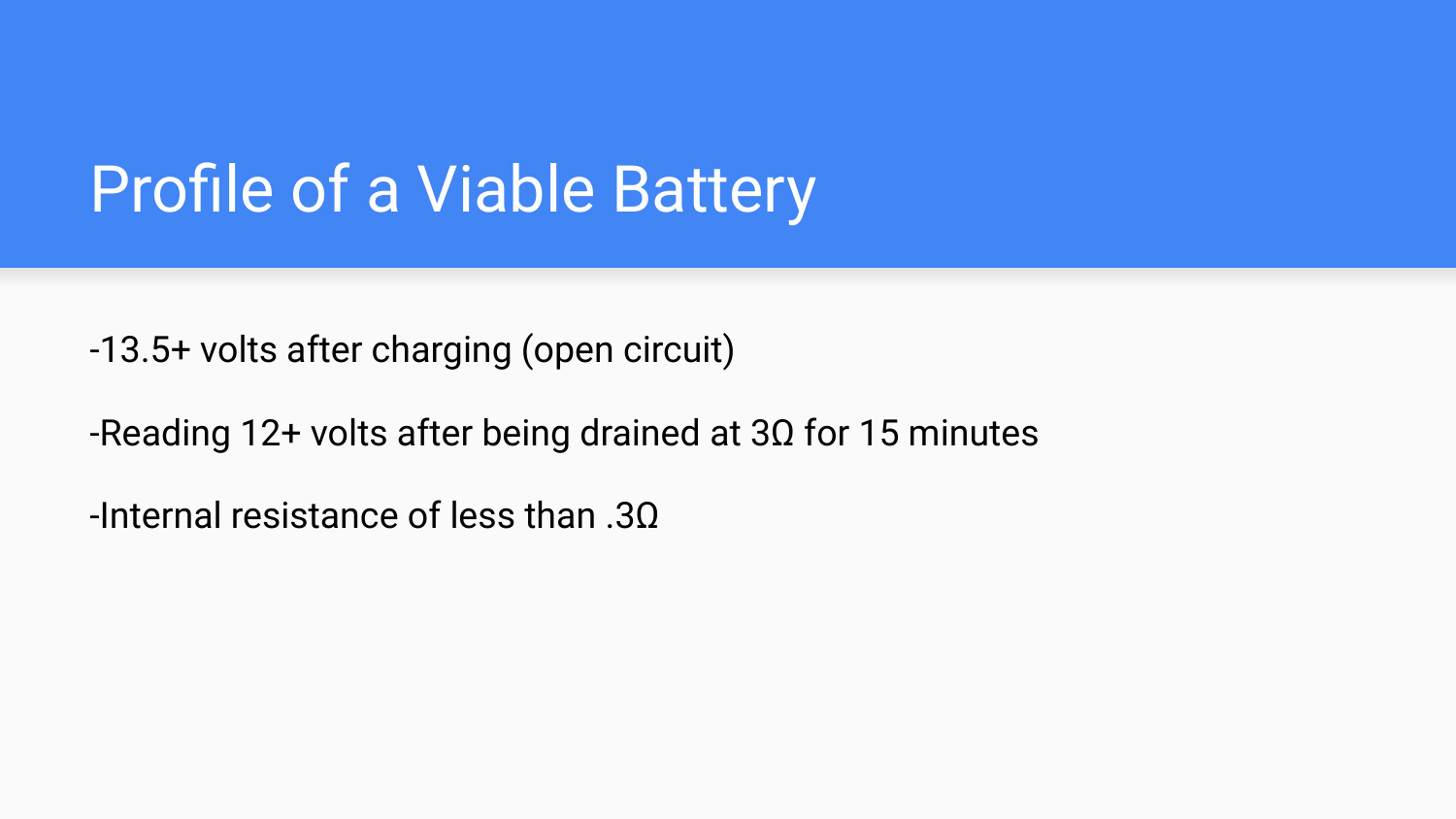

# Profile of a Viable Battery
-13.5+ volts after charging (open circuit)
-Reading 12+ volts after being drained at 3Ω for 15 minutes
-Internal resistance of less than .3Ω